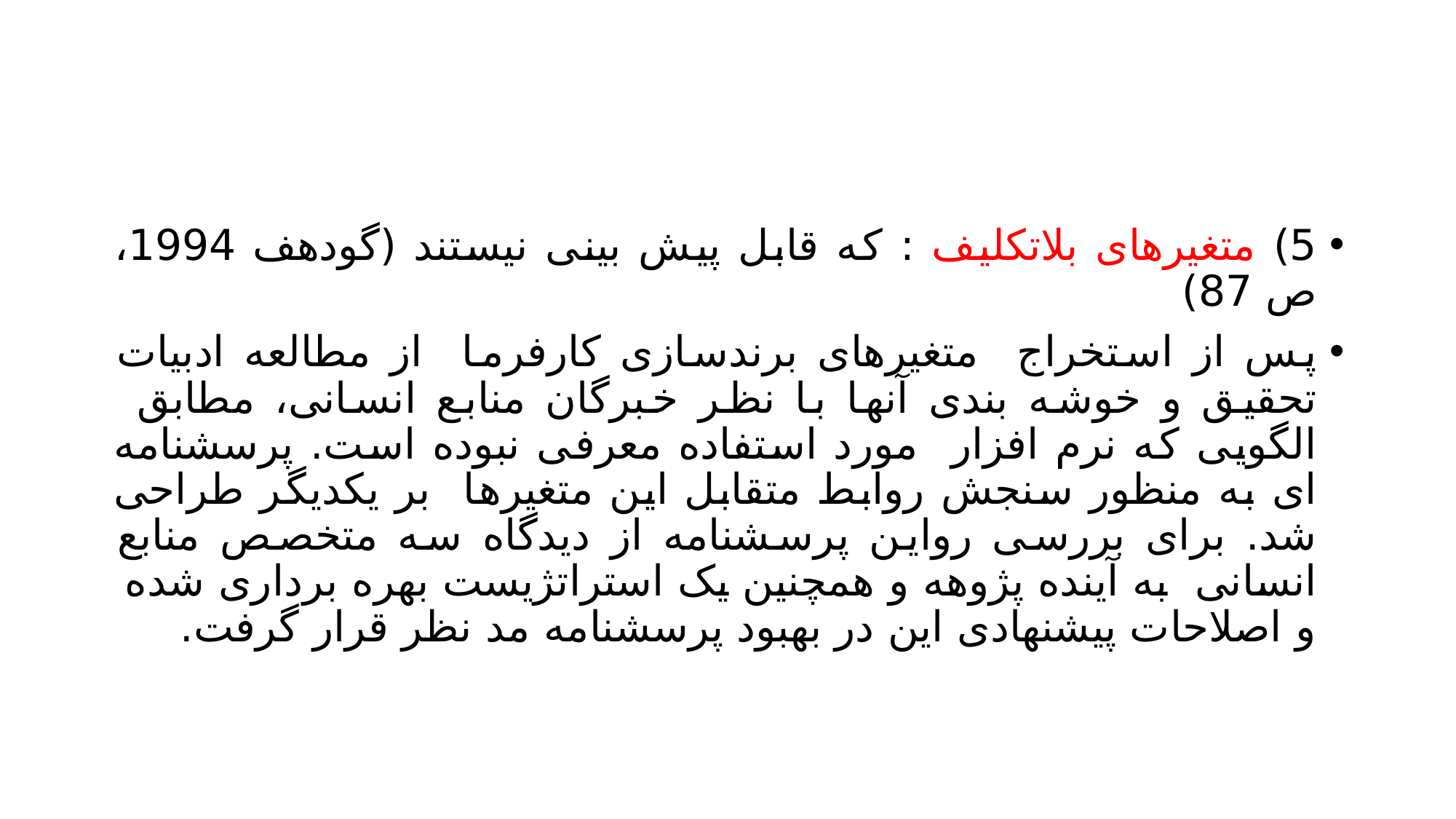

#
5) متغیرهای بلاتکلیف : که قابل پیش بینی نیستند (گودهف 1994، ص 87)
پس از استخراج  متغیرهای برندسازی کارفرما  از مطالعه ادبیات تحقیق و خوشه بندی آنها با نظر خبرگان منابع انسانی، مطابق  الگویی که نرم افزار  مورد استفاده معرفی نبوده است. پرسشنامه ای به منظور سنجش روابط متقابل این متغیرها  بر یکدیگر طراحی شد. برای بررسی رواین پرسشنامه از دیدگاه سه متخصص منابع انسانی  به آینده پژوهه و همچنین یک استراتژیست بهره برداری شده  و اصلاحات پیشنهادی این در بهبود پرسشنامه مد نظر قرار گرفت.